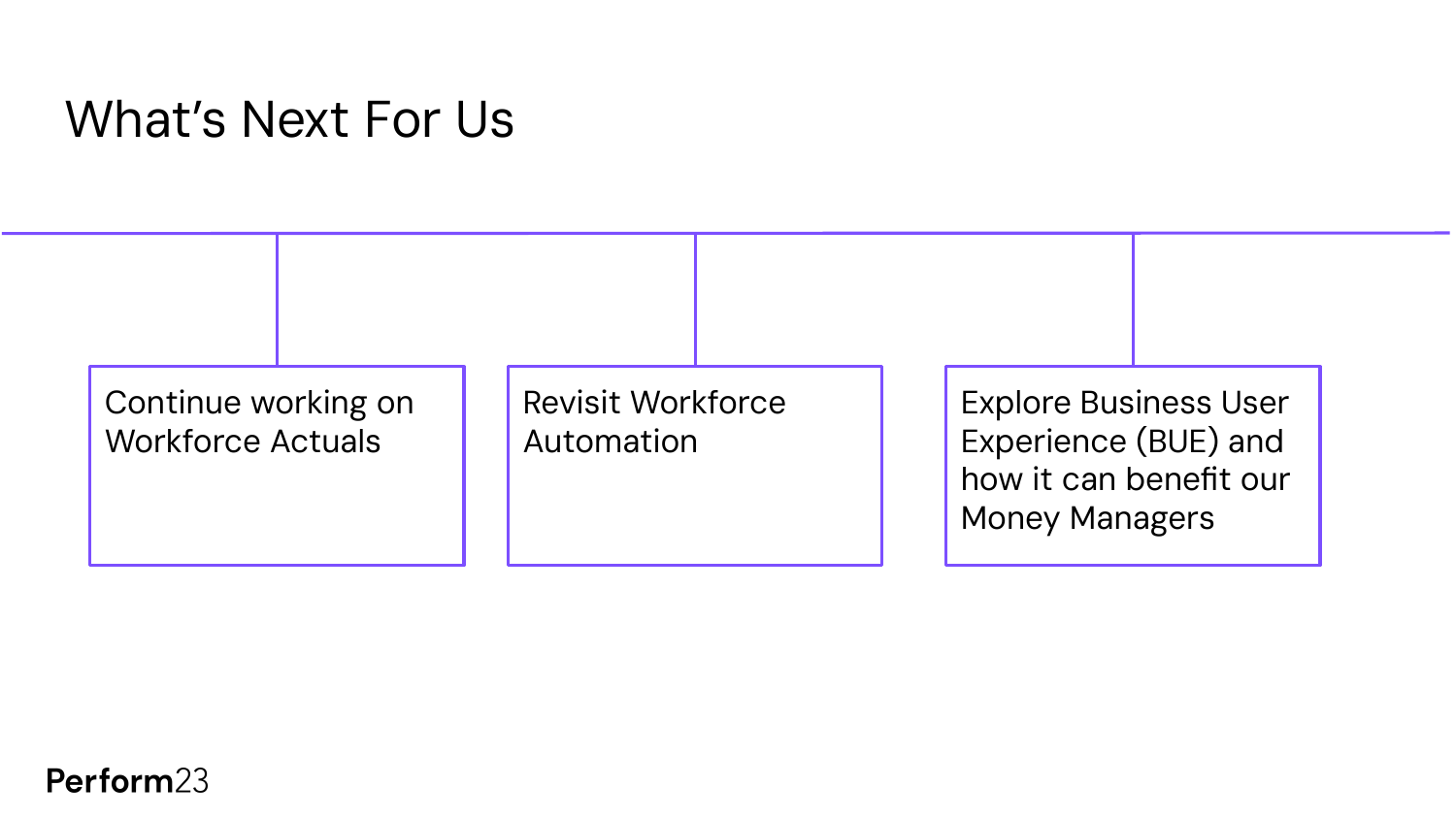

# What’s Next For Us
Continue working on Workforce Actuals
Revisit Workforce Automation
Explore Business User Experience (BUE) and
how it can benefit our Money Managers